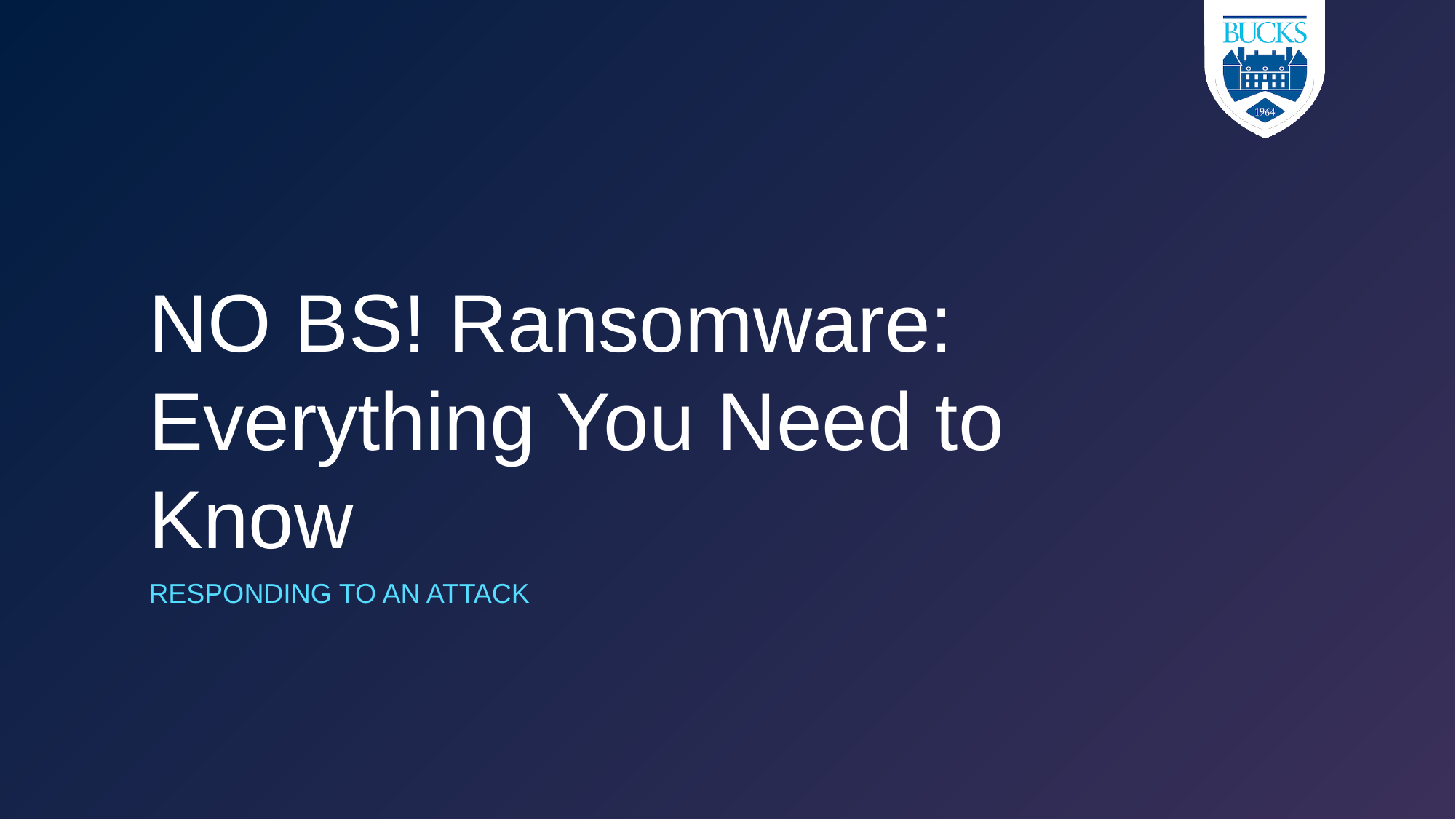

# NO BS! Ransomware: Everything You Need to Know
Responding to an Attack